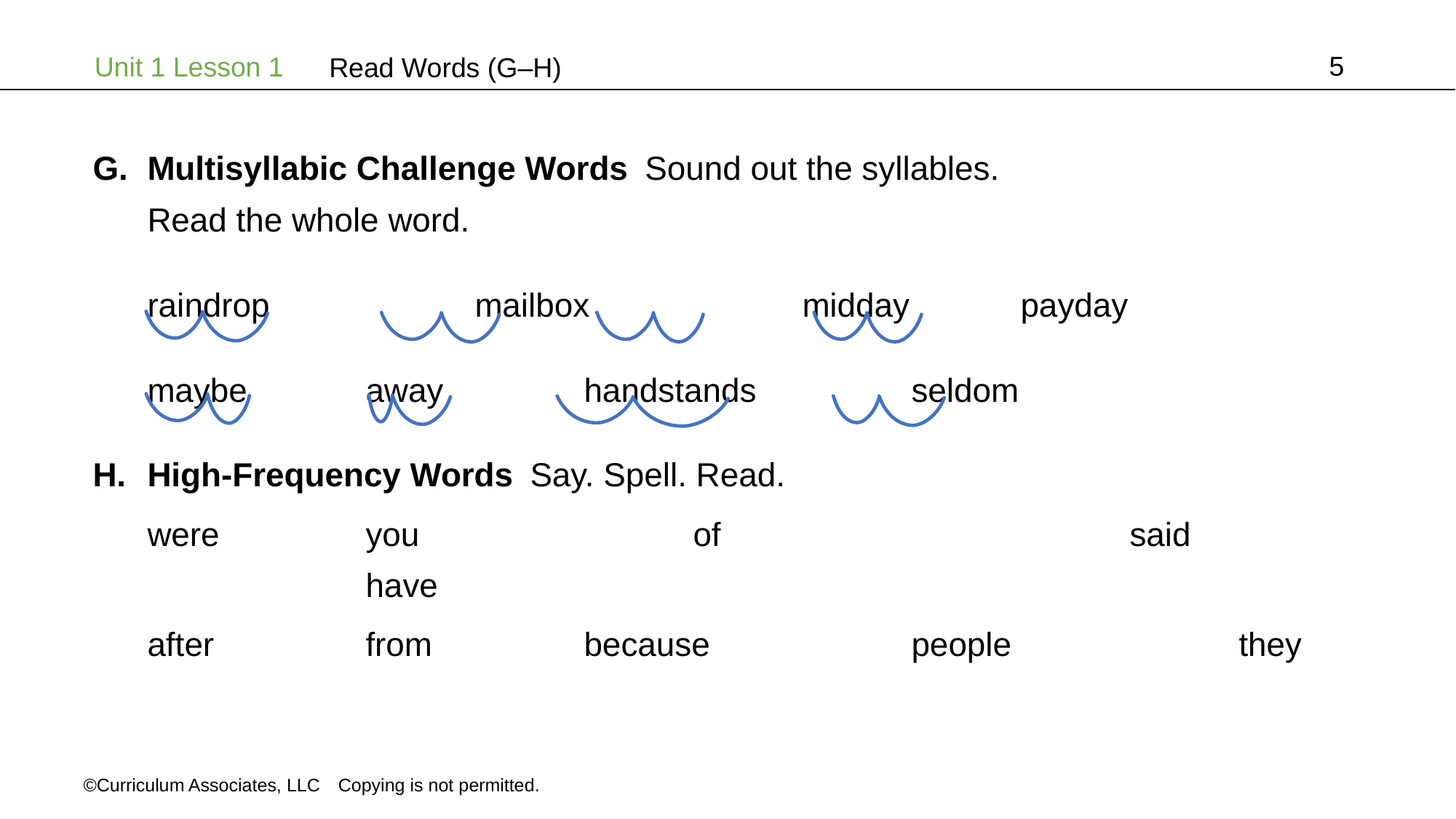

5
Read Words (G–H)

Multisyllabic Challenge Words Sound out the syllables.
Read the whole word.
raindrop		mailbox		midday		payday
maybe		away		handstands		seldom
High-Frequency Words Say. Spell. Read.
were		you			of				said			have
after		from		because		people			they